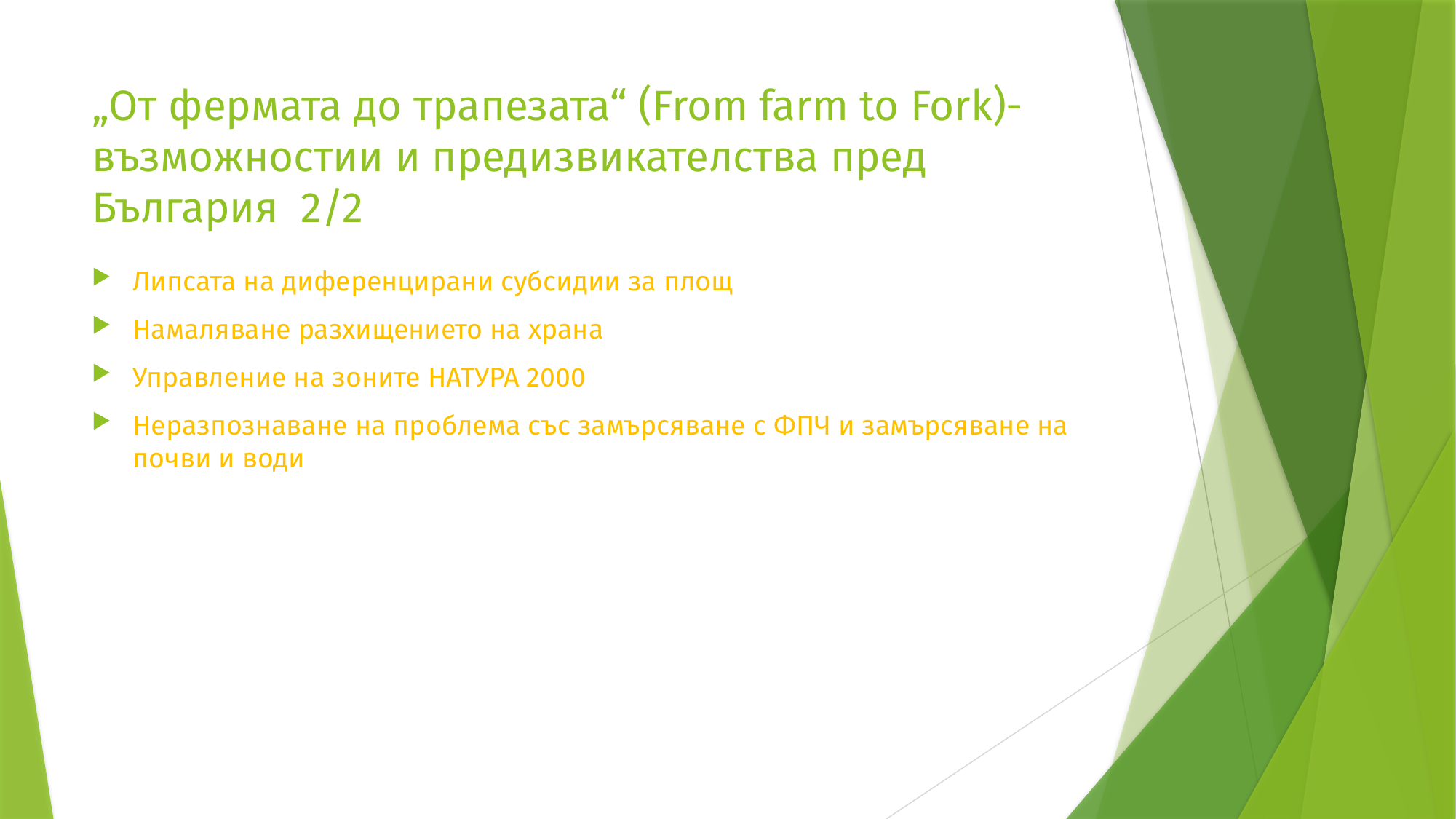

# „От фермата до трапезата“ (From farm to Fork)- възможностии и предизвикателства пред България  2/2
Липсата на диференцирани субсидии за площ
Намаляване разхищението на храна
Управление на зоните НАТУРА 2000
Неразпознаване на проблема със замърсяване с ФПЧ и замърсяване на почви и води